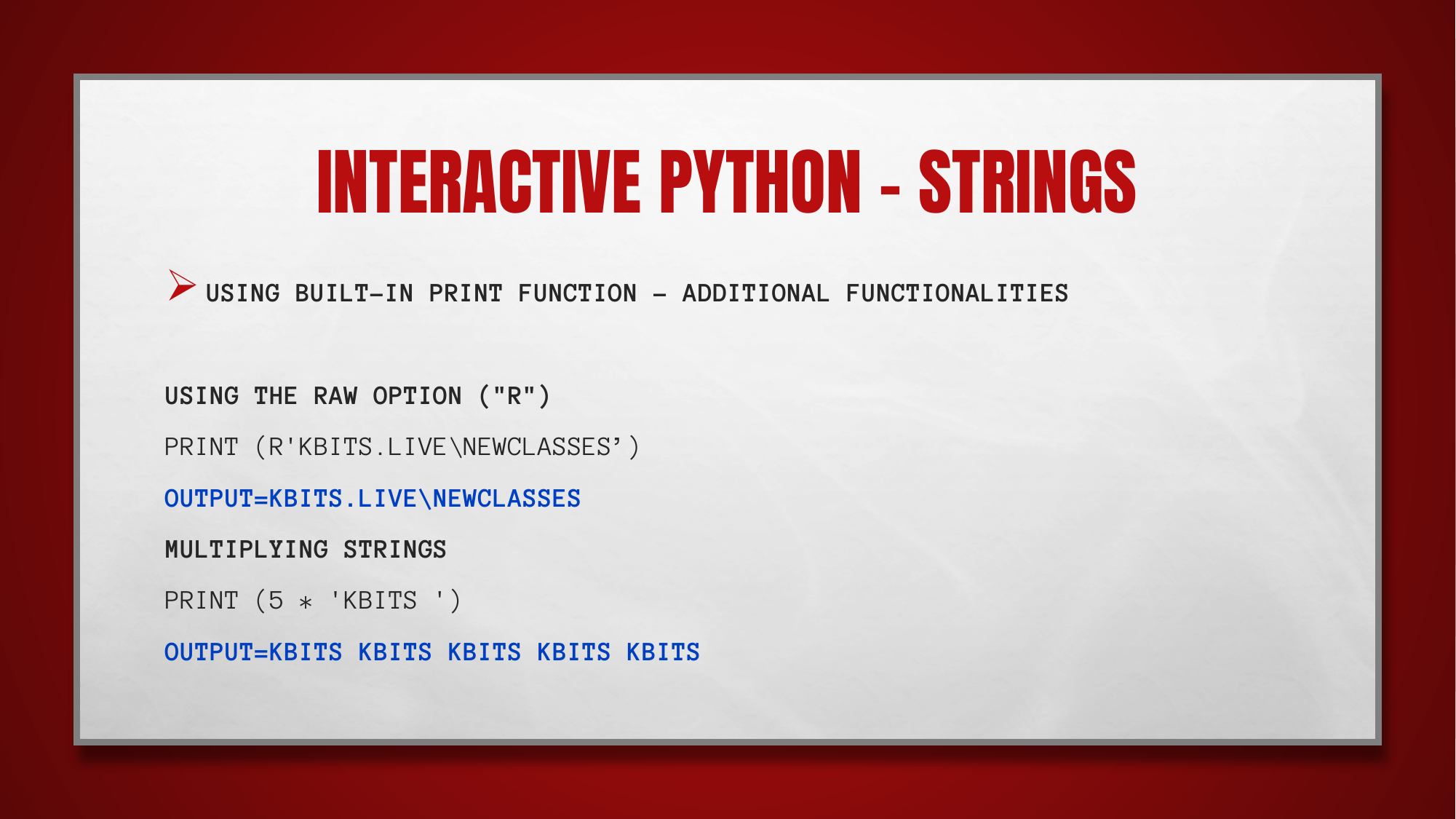

# interactive python – Strings
Using built-in Print function – additional functionalities

Using the raw option ("r")
print (r'KBITS.live\newclasses’)
OUTPUT=KBITS.LIVE\newClasses
Multiplying Strings
print (5 * 'KBITS ')
OUTPUT=KBITS KBITS KBITS KBITS KBITS